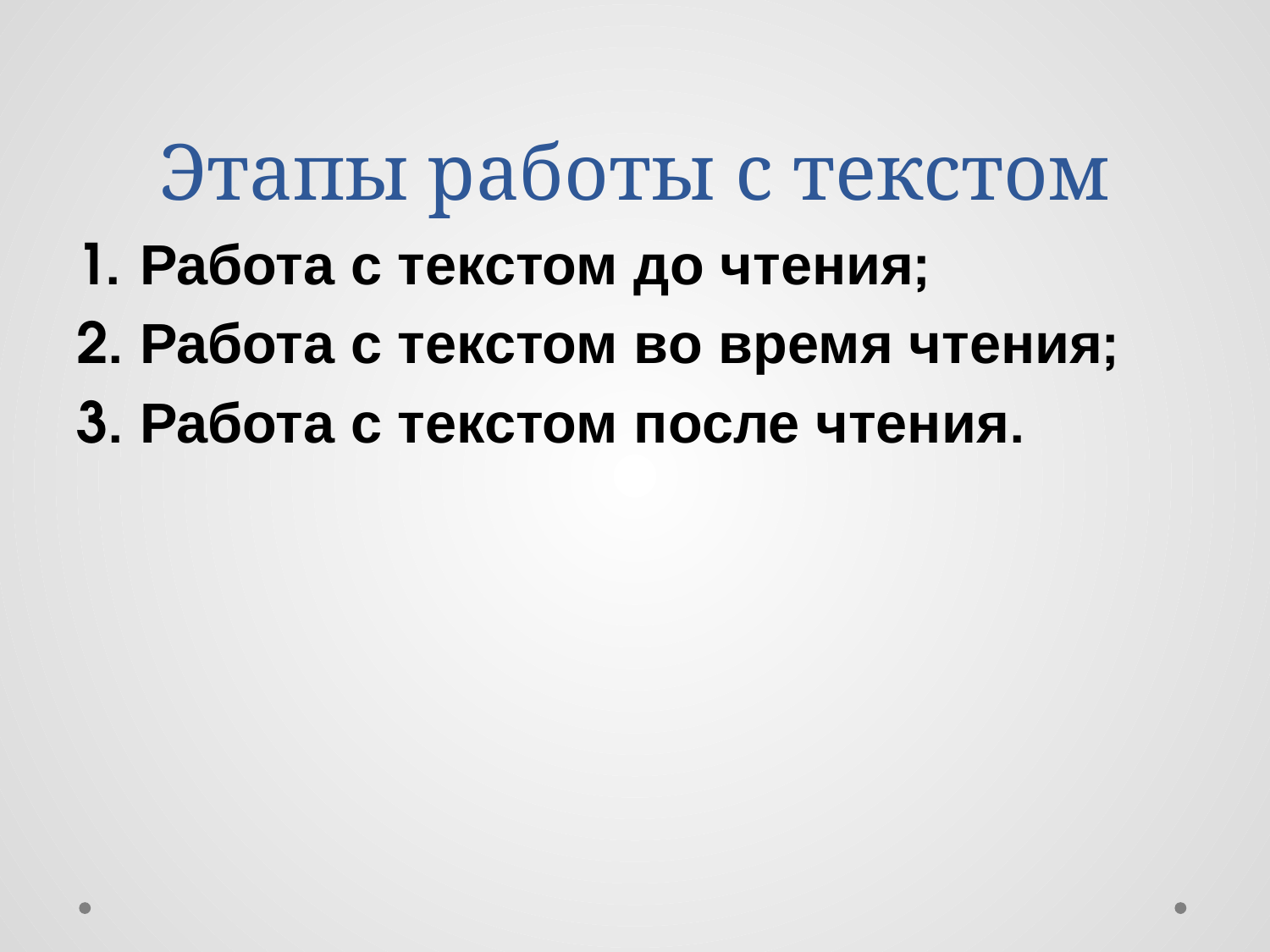

# Этапы работы с текстом
Работа с текстом до чтения;
Работа с текстом во время чтения;
Работа с текстом после чтения.